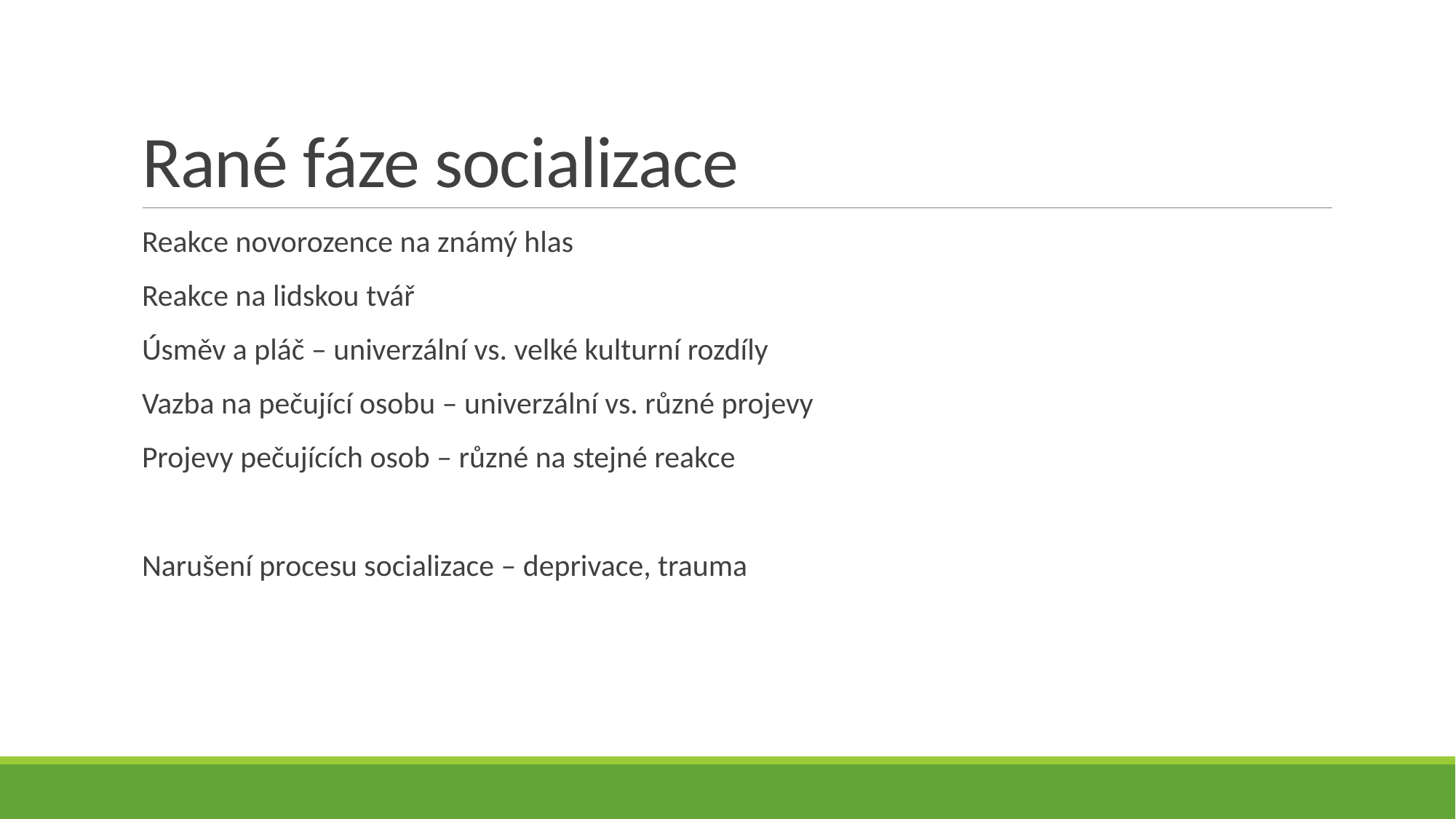

# Rané fáze socializace
Reakce novorozence na známý hlas
Reakce na lidskou tvář
Úsměv a pláč – univerzální vs. velké kulturní rozdíly
Vazba na pečující osobu – univerzální vs. různé projevy
Projevy pečujících osob – různé na stejné reakce

Narušení procesu socializace – deprivace, trauma